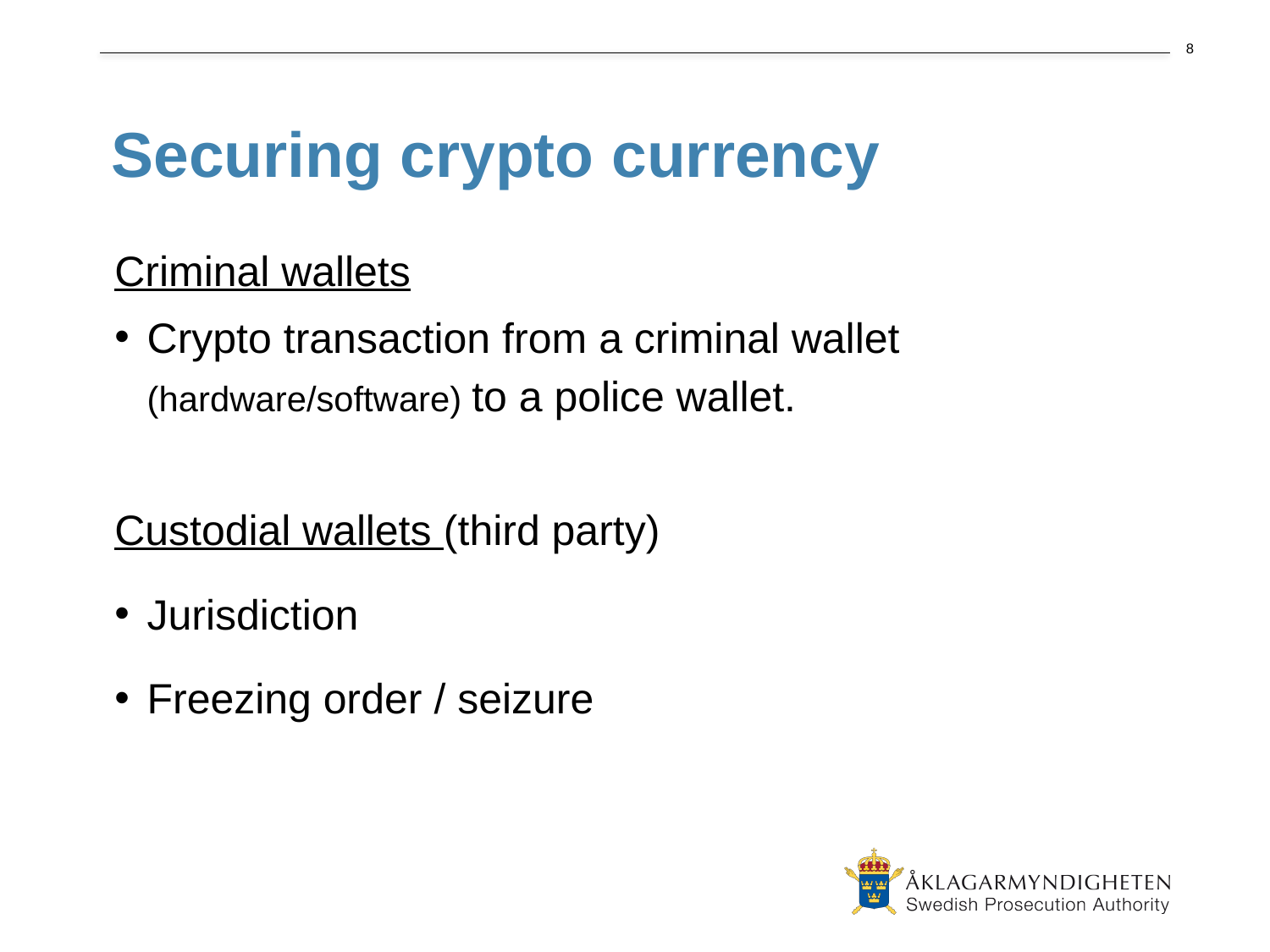

# Securing crypto currency
Criminal wallets
Crypto transaction from a criminal wallet (hardware/software) to a police wallet.

Custodial wallets (third party)
Jurisdiction
Freezing order / seizure